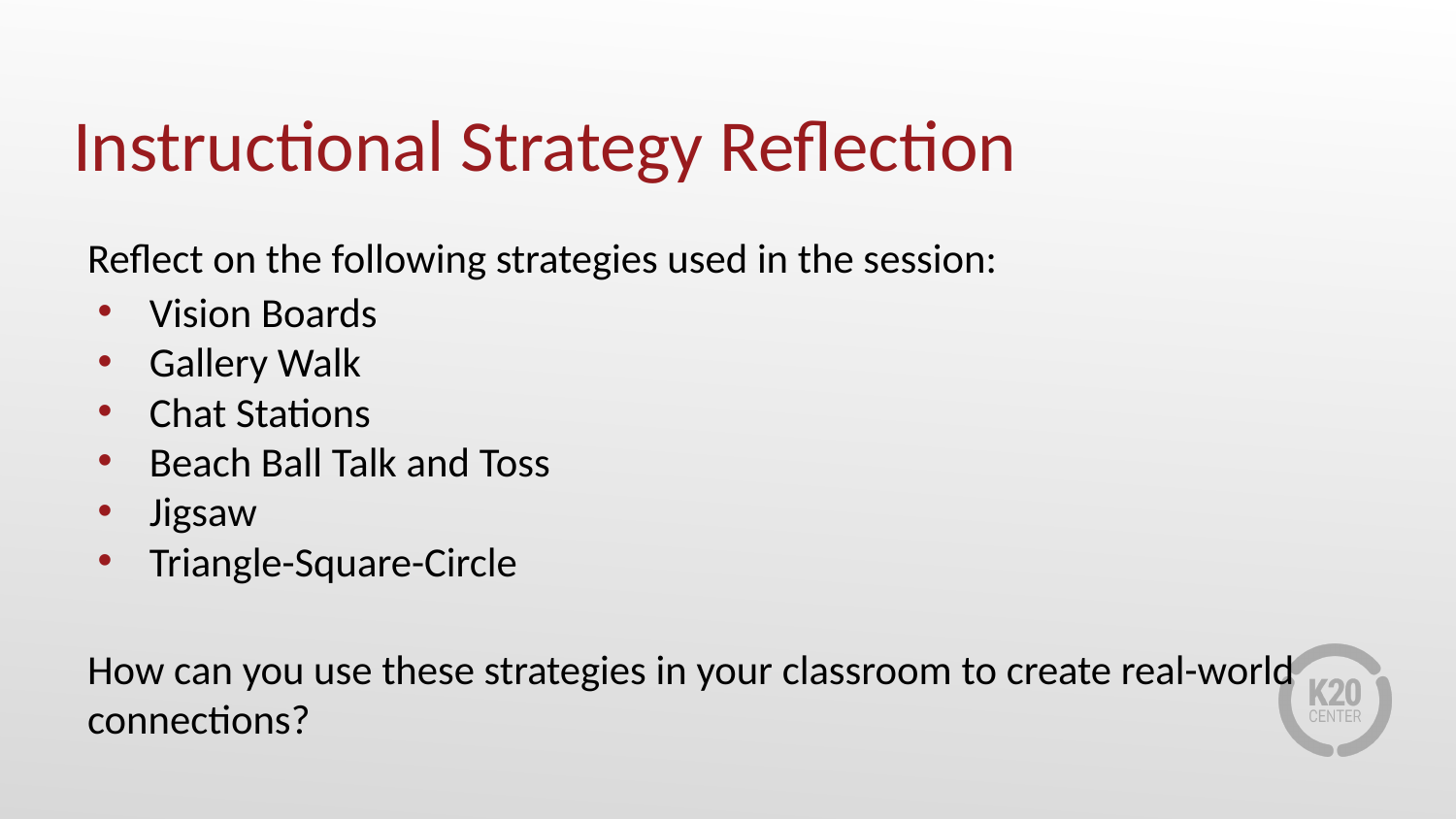

# Instructional Strategy Reflection
Reflect on the following strategies used in the session:
Vision Boards
Gallery Walk
Chat Stations
Beach Ball Talk and Toss
Jigsaw
Triangle-Square-Circle

How can you use these strategies in your classroom to create real-world connections?